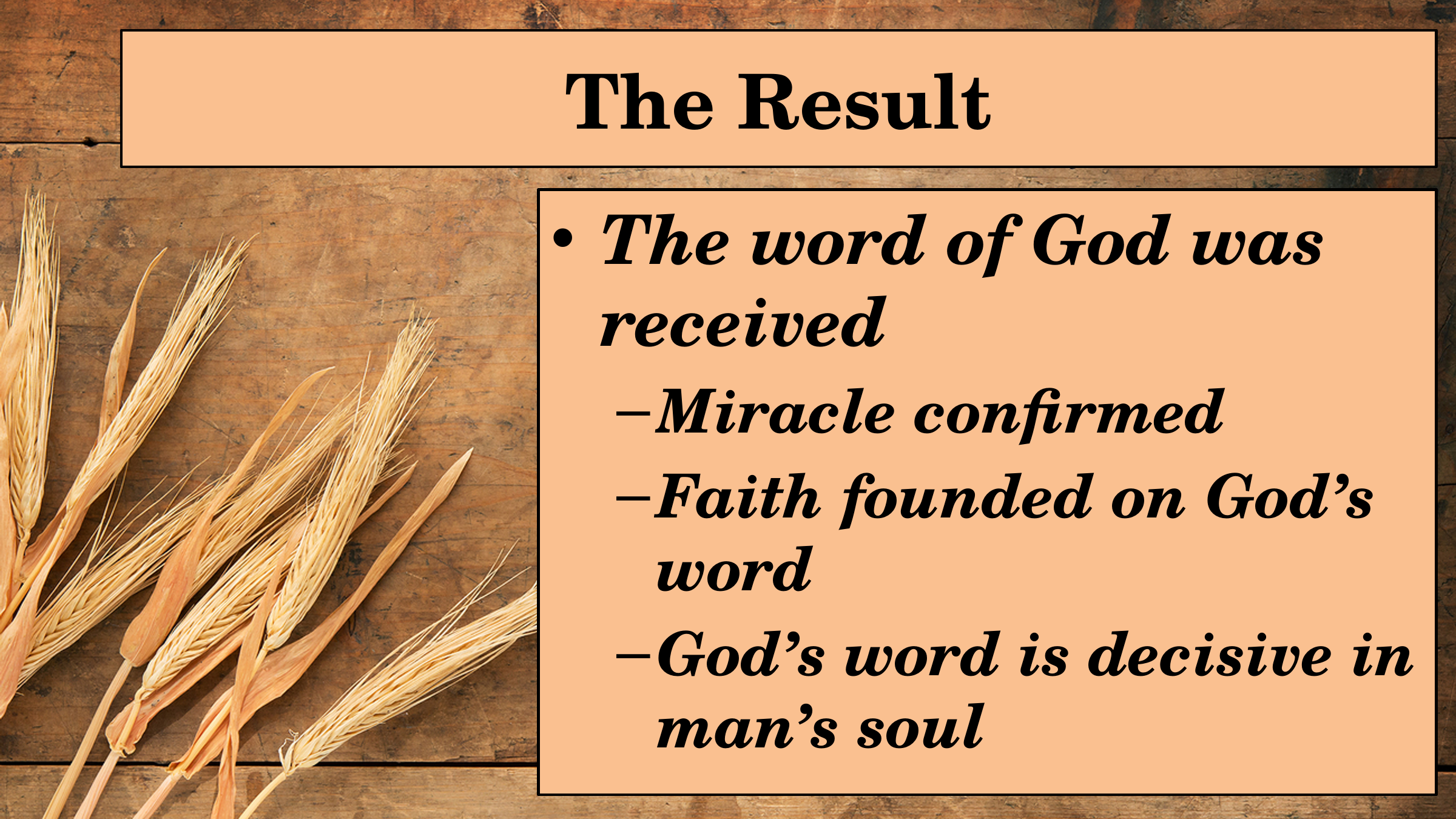

# The Result
The word of God was received
Miracle confirmed
Faith founded on God’s word
God’s word is decisive in man’s soul